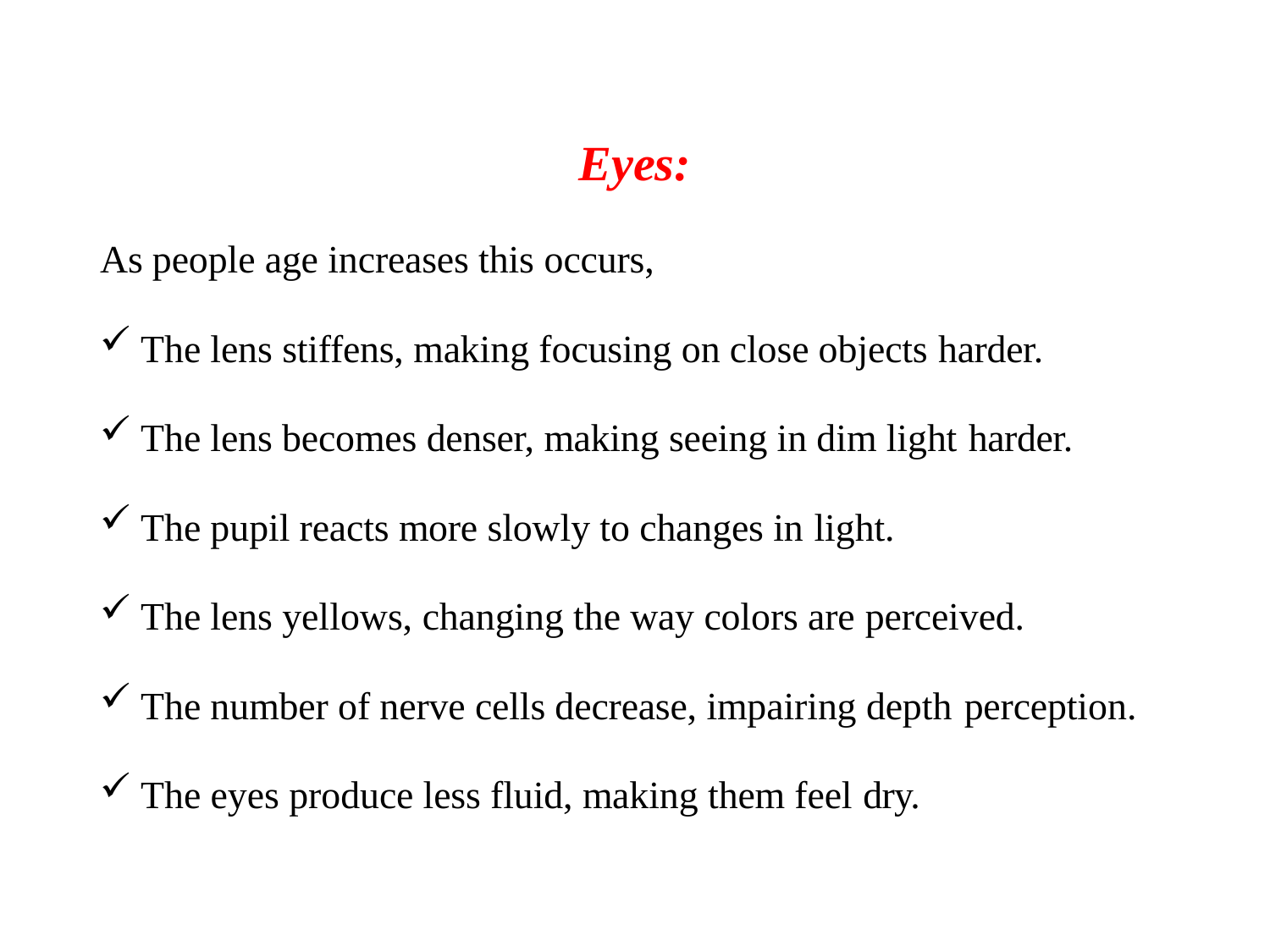

# Eyes:
As people age increases this occurs,

The lens stiffens, making focusing on close objects harder.

The lens becomes denser, making seeing in dim light harder.

The pupil reacts more slowly to changes in light.

The lens yellows, changing the way colors are perceived.

The number of nerve cells decrease, impairing depth perception.

The eyes produce less fluid, making them feel dry.